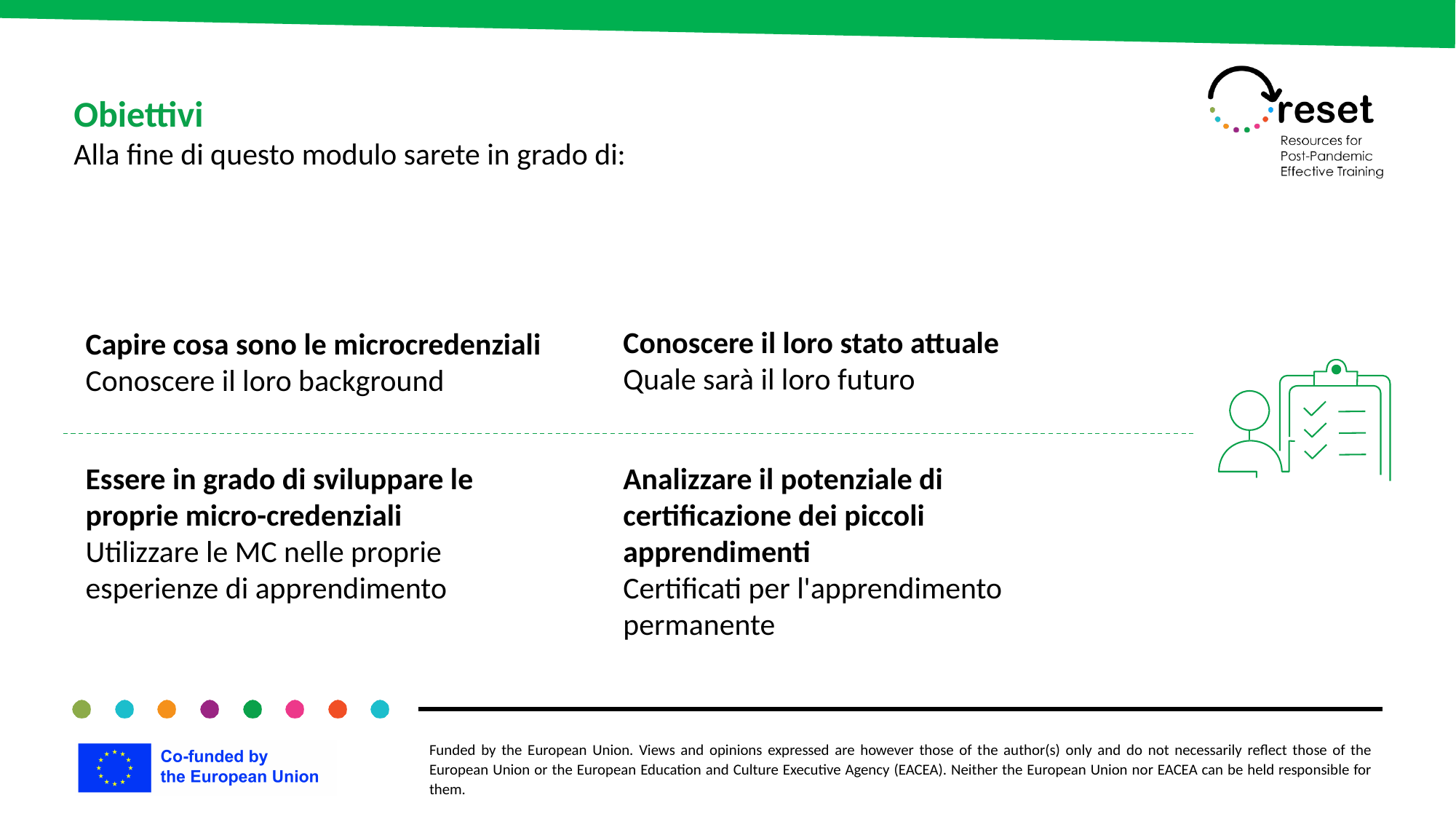

Obiettivi
Alla fine di questo modulo sarete in grado di:
Conoscere il loro stato attuale
Quale sarà il loro futuro
Capire cosa sono le microcredenziali
Conoscere il loro background

Essere in grado di sviluppare le proprie micro-credenziali
Utilizzare le MC nelle proprie esperienze di apprendimento
Analizzare il potenziale di certificazione dei piccoli apprendimenti
Certificati per l'apprendimento permanente